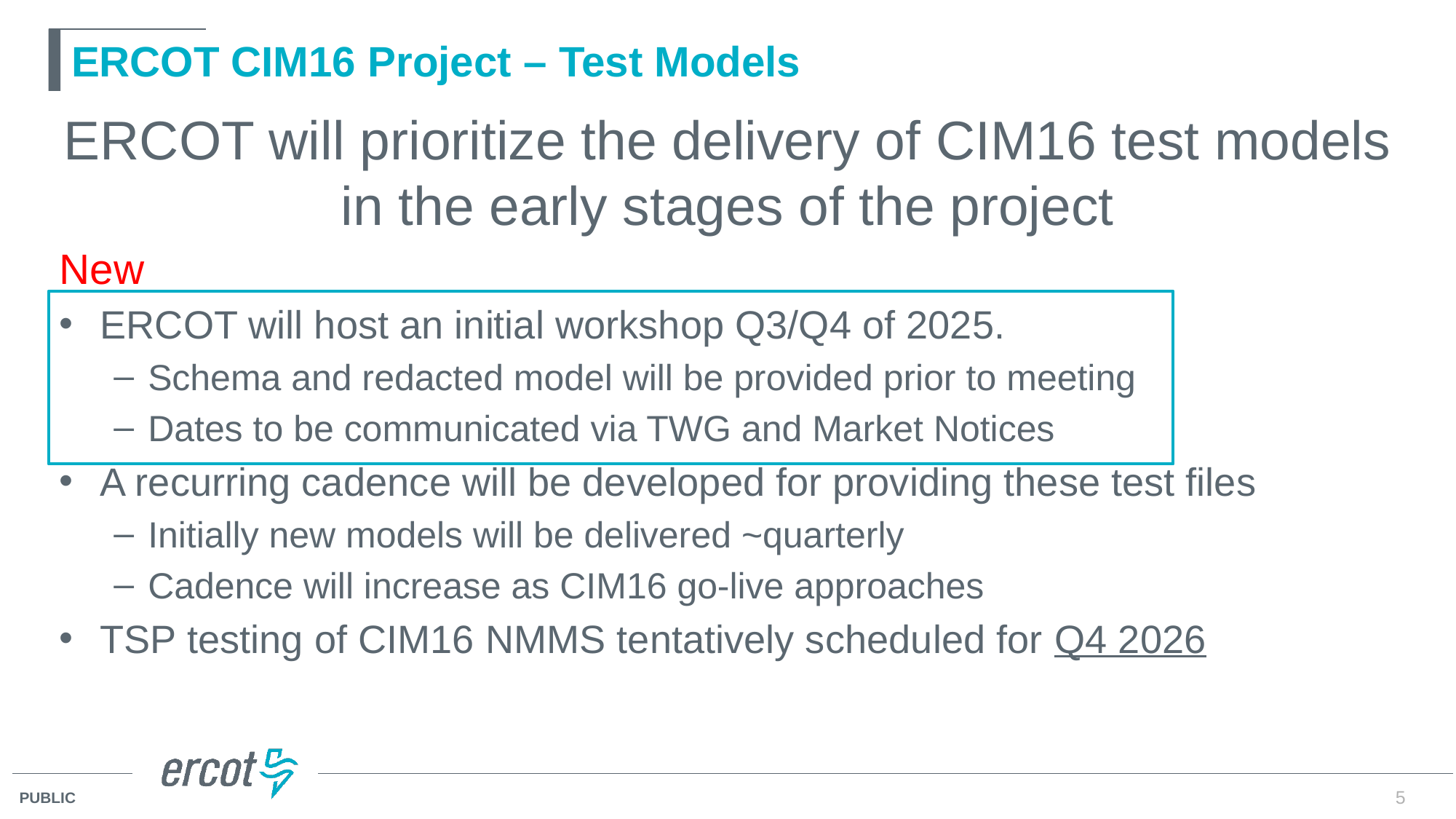

# ERCOT CIM16 Project – Test Models
ERCOT will prioritize the delivery of CIM16 test models in the early stages of the project

ERCOT will host an initial workshop Q3/Q4 of 2025.
Schema and redacted model will be provided prior to meeting
Dates to be communicated via TWG and Market Notices
A recurring cadence will be developed for providing these test files
Initially new models will be delivered ~quarterly
Cadence will increase as CIM16 go-live approaches
TSP testing of CIM16 NMMS tentatively scheduled for Q4 2026
New

5